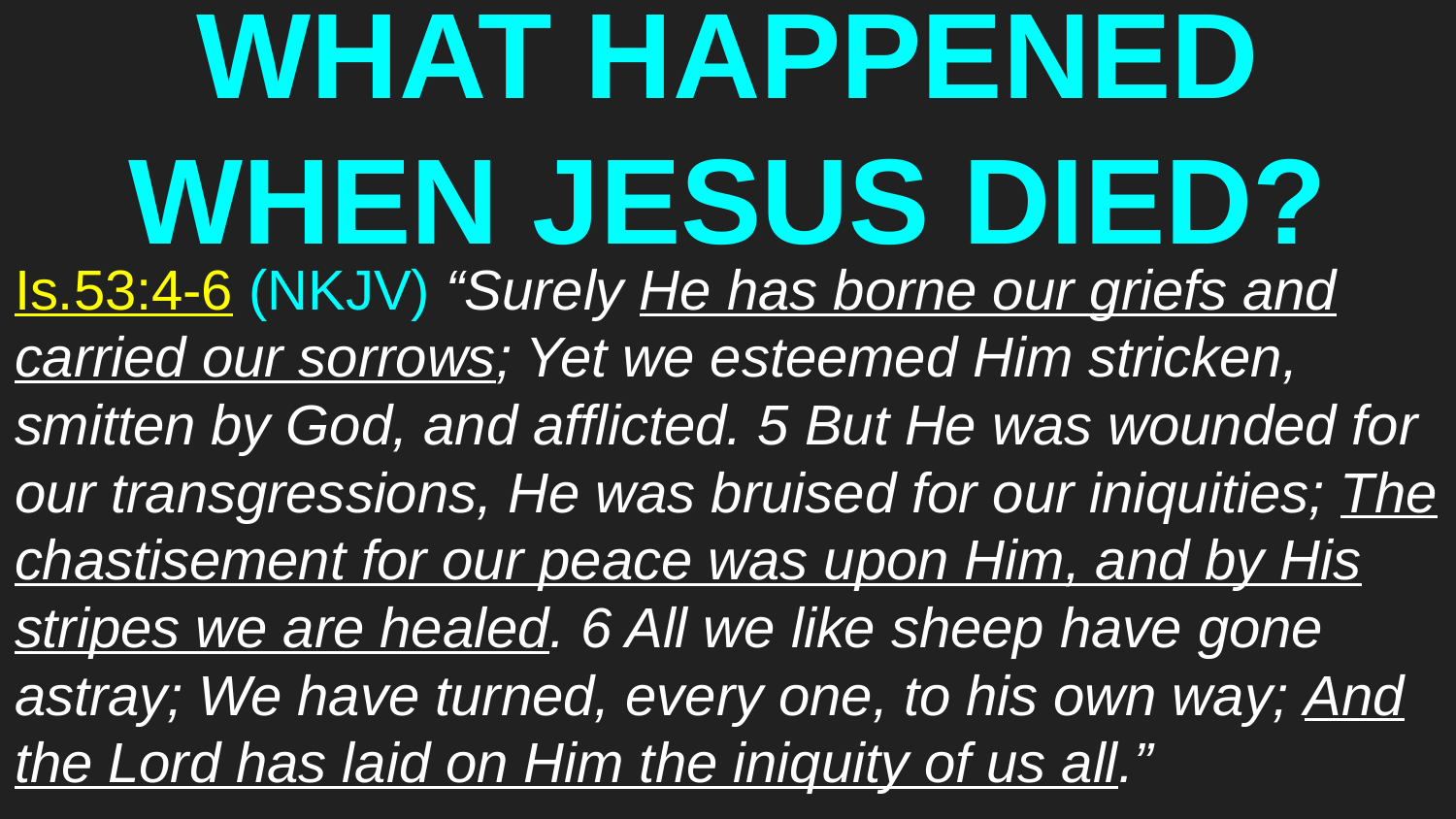

# WHAT HAPPENED WHEN JESUS DIED?
Is.53:4-6 (NKJV) “Surely He has borne our griefs and carried our sorrows; Yet we esteemed Him stricken, smitten by God, and afflicted. 5 But He was wounded for our transgressions, He was bruised for our iniquities; The chastisement for our peace was upon Him, and by His stripes we are healed. 6 All we like sheep have gone astray; We have turned, every one, to his own way; And the Lord has laid on Him the iniquity of us all.”